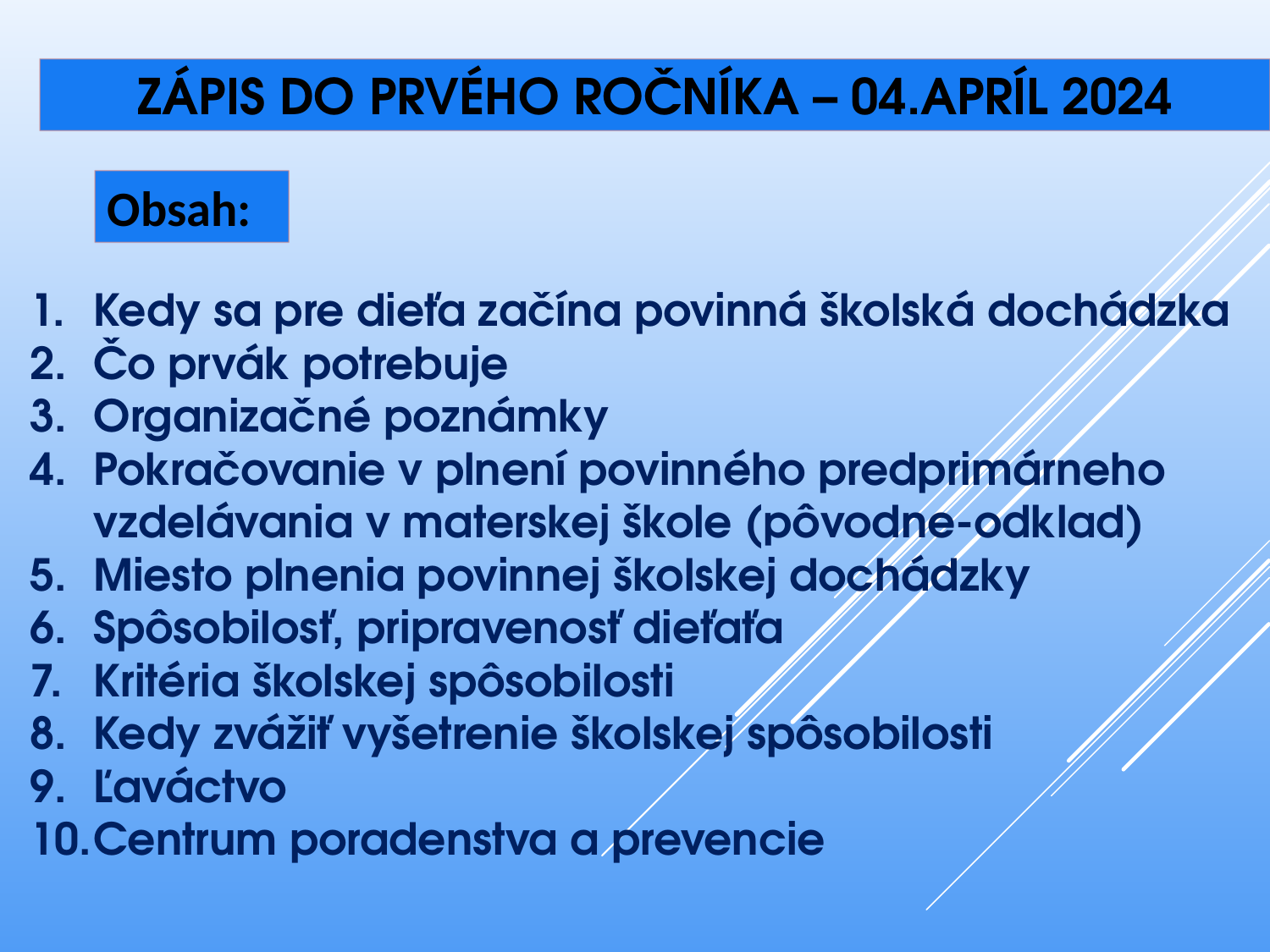

ZÁPIS DO PRVÉHO ROČNÍKA – 04.APRÍL 2024
Obsah:

Kedy sa pre dieťa začína povinná školská dochádzka
Čo prvák potrebuje
Organizačné poznámky
Pokračovanie v plnení povinného predprimárneho vzdelávania v materskej škole (pôvodne-odklad)
Miesto plnenia povinnej školskej dochádzky
Spôsobilosť, pripravenosť dieťaťa
Kritéria školskej spôsobilosti
Kedy zvážiť vyšetrenie školskej spôsobilosti
Ľaváctvo
Centrum poradenstva a prevencie